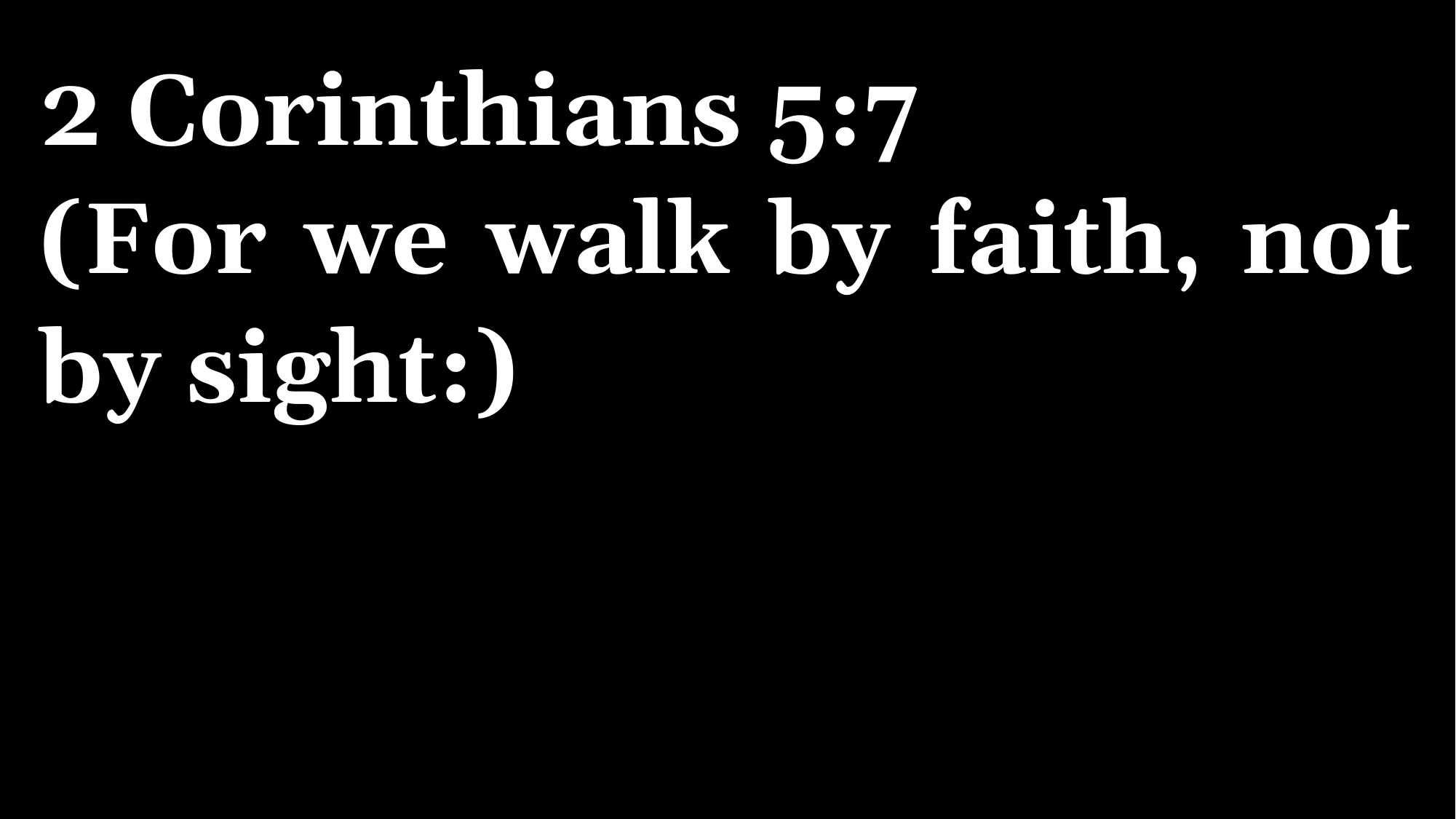

2 Corinthians 5:7
(For we walk by faith, not by sight:)